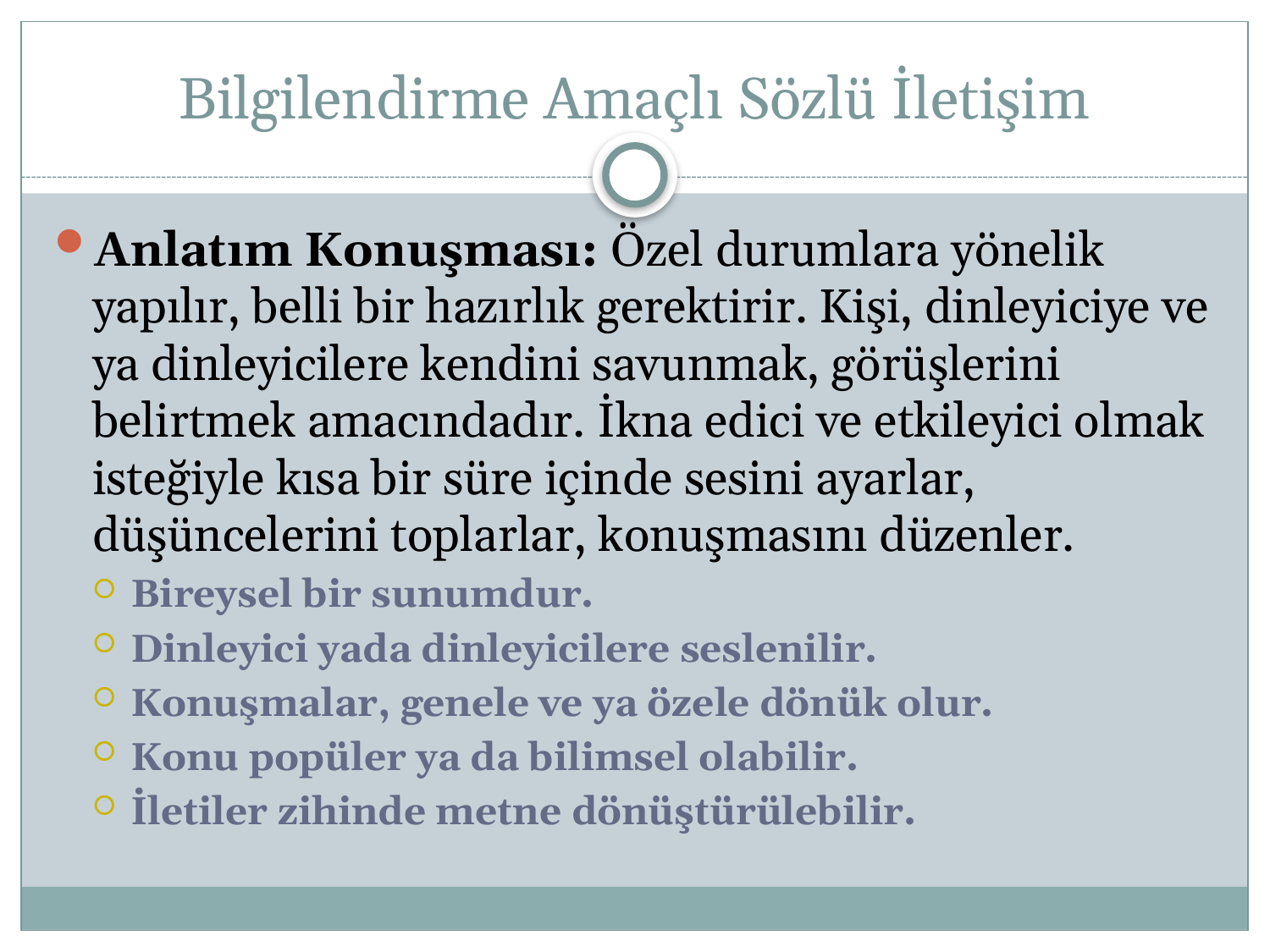

# Bilgilendirme Amaçlı Sözlü İletişim
Anlatım Konuşması: Özel durumlara yönelik yapılır, belli bir hazırlık gerektirir. Kişi, dinleyiciye ve ya dinleyicilere kendini savunmak, görüşlerini belirtmek amacındadır. İkna edici ve etkileyici olmak isteğiyle kısa bir süre içinde sesini ayarlar, düşüncelerini toplarlar, konuşmasını düzenler.
Bireysel bir sunumdur.
Dinleyici yada dinleyicilere seslenilir.
Konuşmalar, genele ve ya özele dönük olur.
Konu popüler ya da bilimsel olabilir.
İletiler zihinde metne dönüştürülebilir.